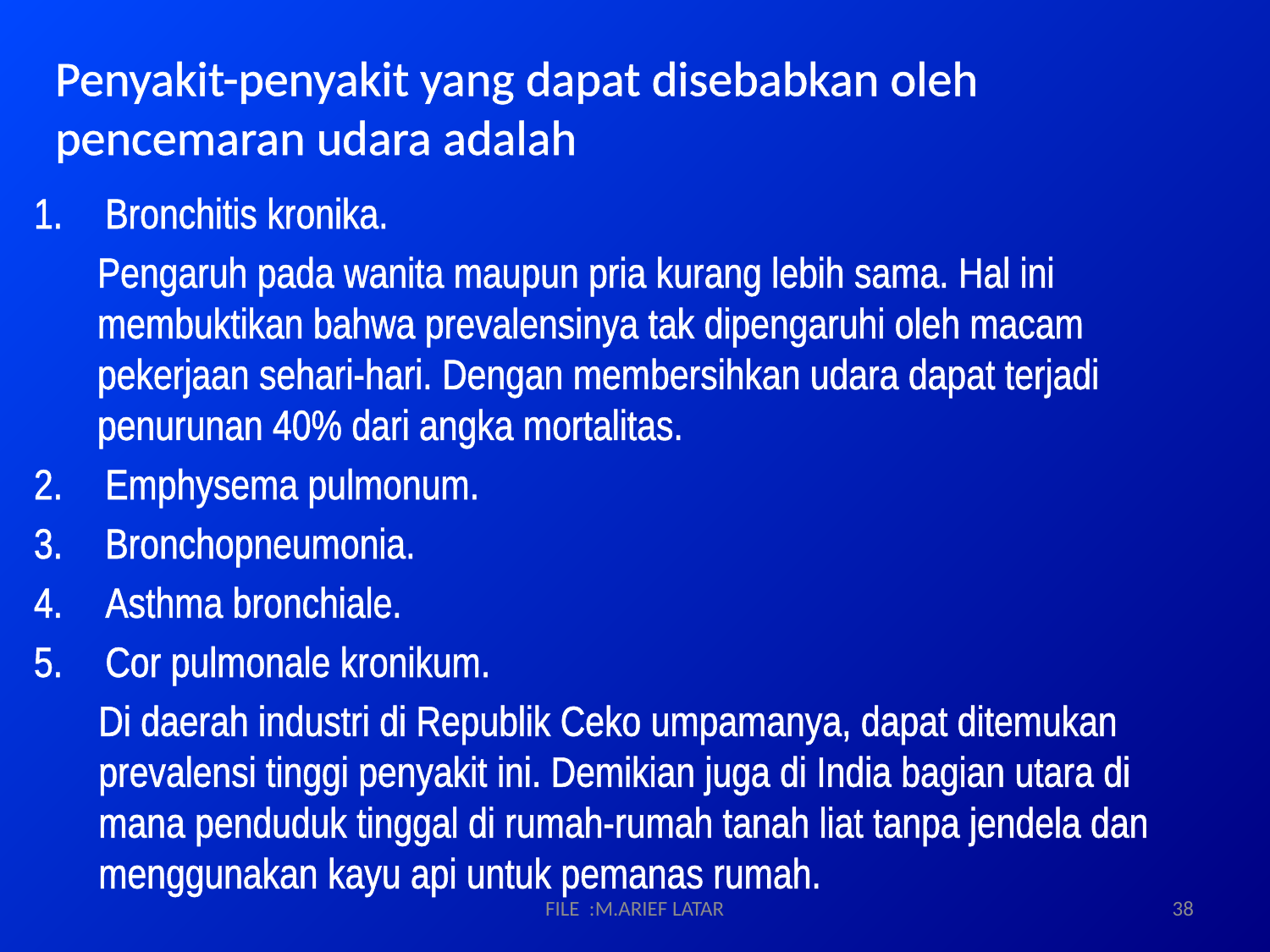

# Penyakit-penyakit yang dapat disebabkan oleh pencemaran udara adalah
Bronchitis kronika.
Pengaruh pada wanita maupun pria kurang lebih sama. Hal ini membuktikan bahwa prevalensinya tak dipengaruhi oleh macam pekerjaan sehari-hari. Dengan membersihkan udara dapat terjadi penurunan 40% dari angka mortalitas.
Emphysema pulmonum.
Bronchopneumonia.
Asthma bronchiale.
Cor pulmonale kronikum.
Di daerah industri di Republik Ceko umpamanya, dapat ditemukan prevalensi tinggi penyakit ini. Demikian juga di India bagian utara di mana penduduk tinggal di rumah-rumah tanah liat tanpa jendela dan menggunakan kayu api untuk pemanas rumah.

FILE  :M.ARIEF LATAR
38